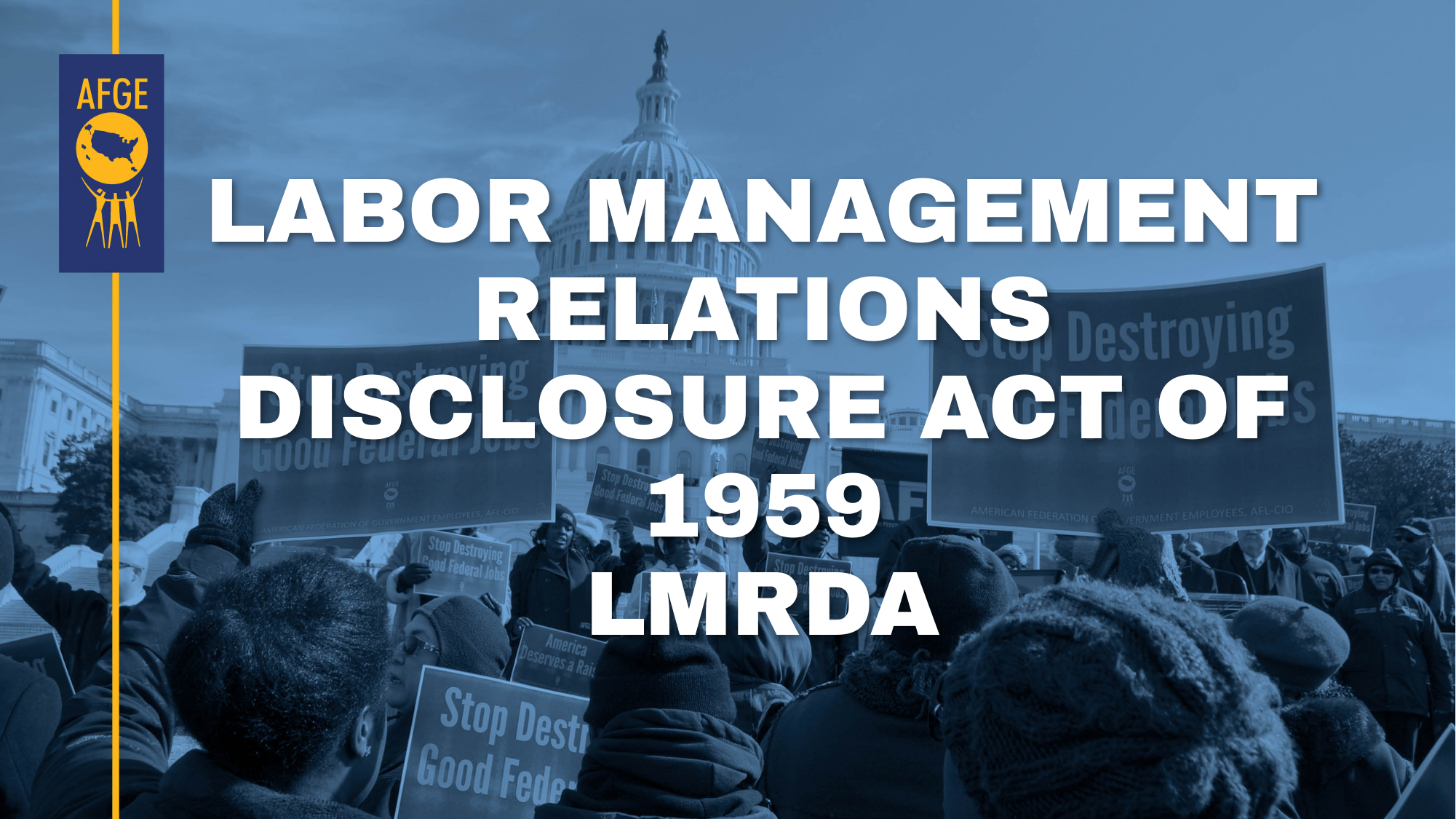

# LABOR MANAGEMENT RELATIONS DISCLOSURE ACT OF 1959 LMRDA